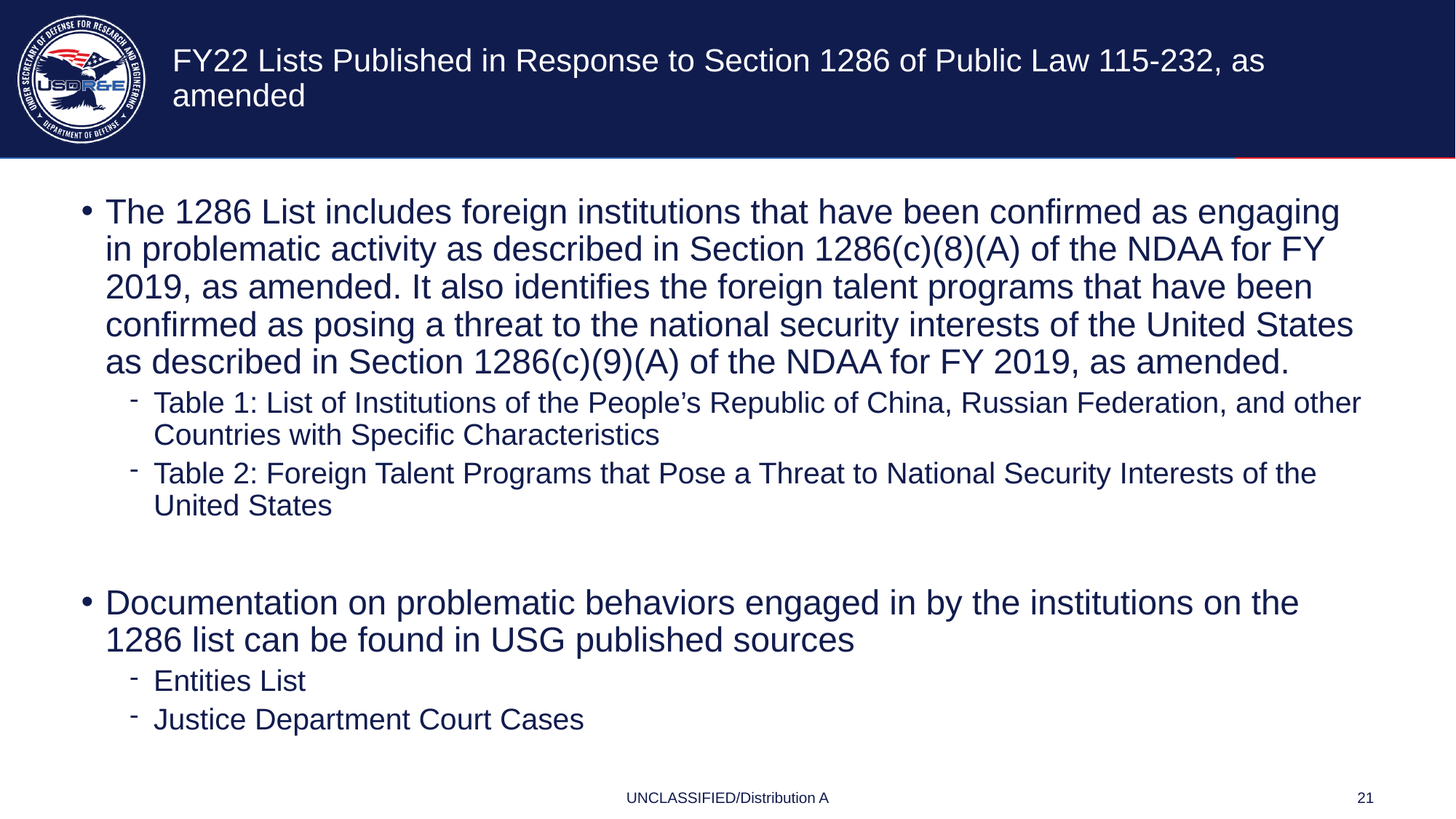

# FY22 Lists Published in Response to Section 1286 of Public Law 115-232, as amended
The 1286 List includes foreign institutions that have been confirmed as engaging in problematic activity as described in Section 1286(c)(8)(A) of the NDAA for FY 2019, as amended. It also identifies the foreign talent programs that have been confirmed as posing a threat to the national security interests of the United States as described in Section 1286(c)(9)(A) of the NDAA for FY 2019, as amended.
Table 1: List of Institutions of the People’s Republic of China, Russian Federation, and other Countries with Specific Characteristics
Table 2: Foreign Talent Programs that Pose a Threat to National Security Interests of the United States

Documentation on problematic behaviors engaged in by the institutions on the 1286 list can be found in USG published sources
Entities List
Justice Department Court Cases
UNCLASSIFIED/Distribution A
21